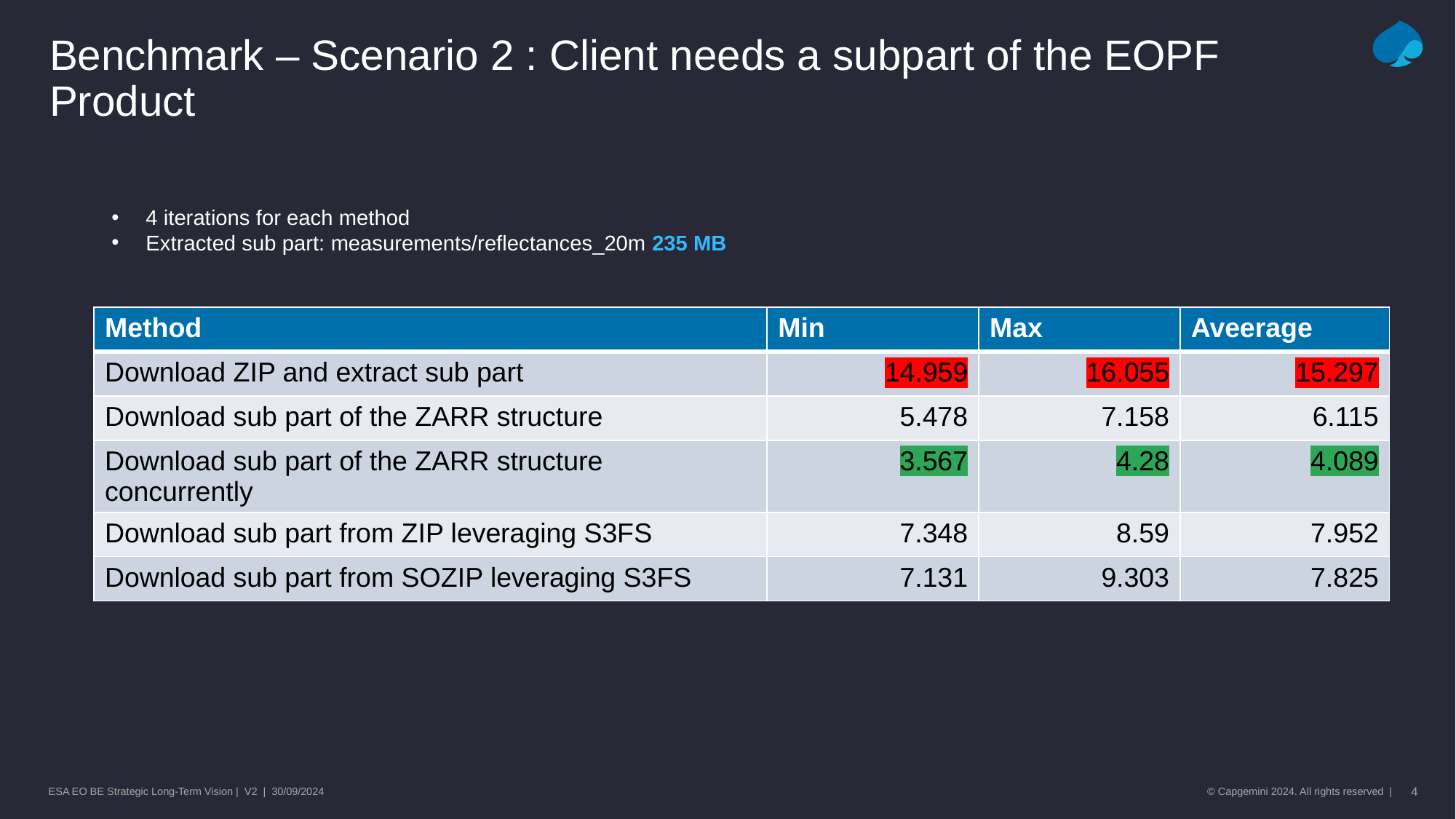

# Benchmark – Scenario 2 : Client needs a subpart of the EOPF Product

4 iterations for each method
Extracted sub part: measurements/reflectances_20m 235 MB
| Method | Min | Max | Aveerage |
| --- | --- | --- | --- |
| Download ZIP and extract sub part | 14.959 | 16.055 | 15.297 |
| Download sub part of the ZARR structure | 5.478 | 7.158 | 6.115 |
| Download sub part of the ZARR structure concurrently | 3.567 | 4.28 | 4.089 |
| Download sub part from ZIP leveraging S3FS | 7.348 | 8.59 | 7.952 |
| Download sub part from SOZIP leveraging S3FS | 7.131 | 9.303 | 7.825 |